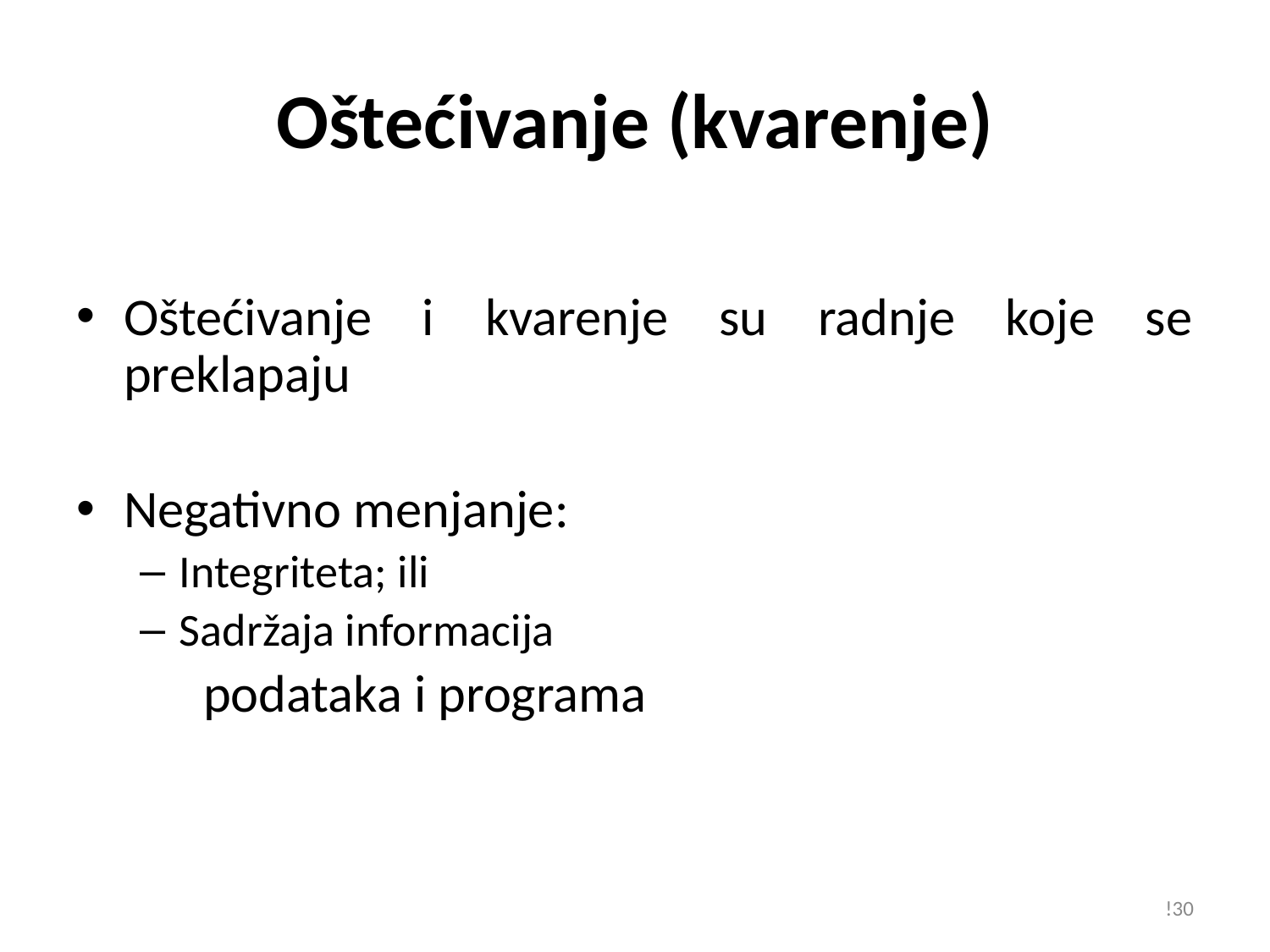

# Oštećivanje (kvarenje)
Oštećivanje i kvarenje su radnje koje se preklapaju

Negativno menjanje:
Integriteta; ili
Sadržaja informacija
	podataka i programa

!30